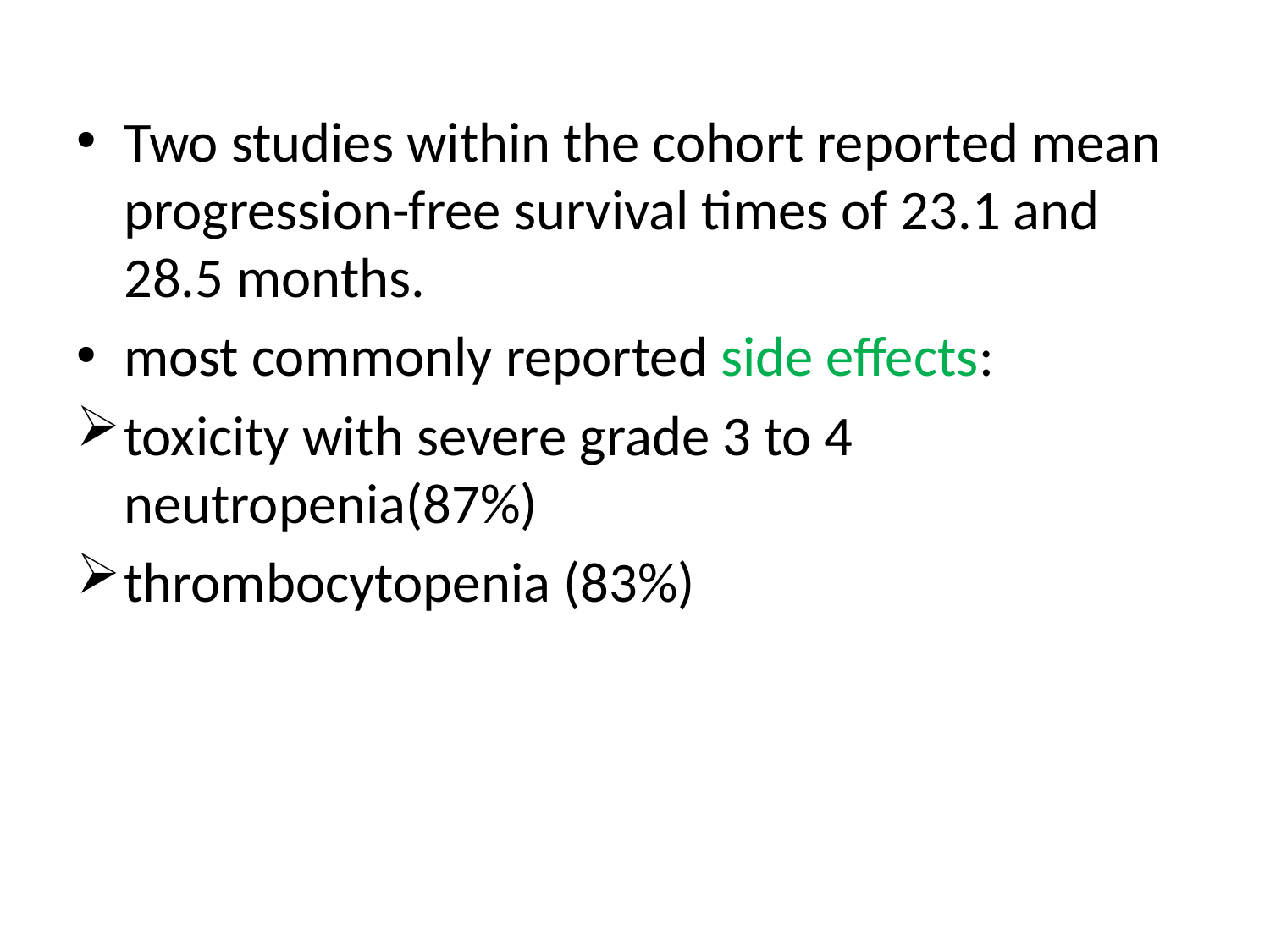

Two studies within the cohort reported mean progression-free survival times of 23.1 and 28.5 months.
most commonly reported side effects:
toxicity with severe grade 3 to 4 neutropenia(87%)
thrombocytopenia (83%)